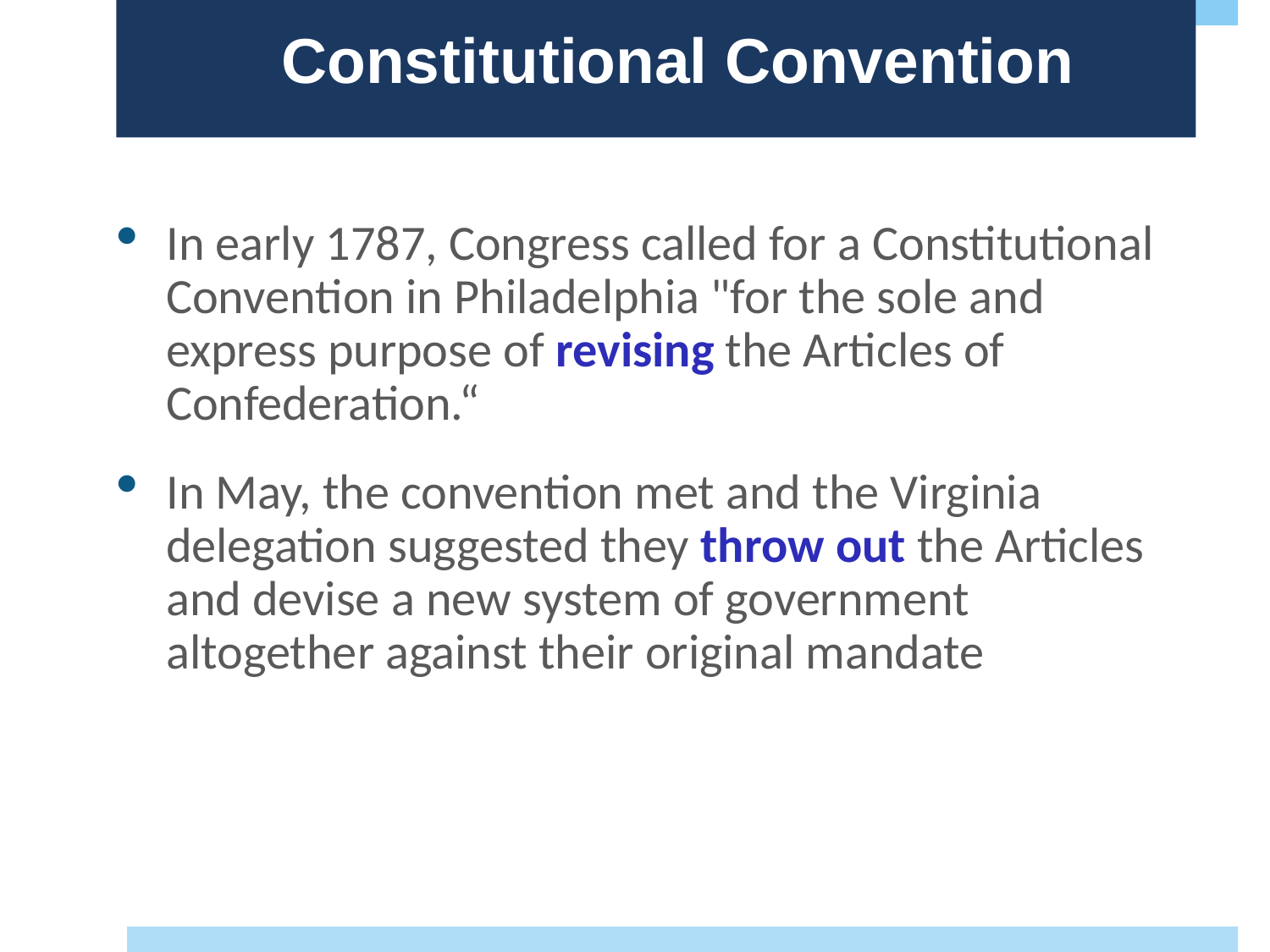

# Constitutional Convention
In early 1787, Congress called for a Constitutional Convention in Philadelphia "for the sole and express purpose of revising the Articles of Confederation.“
In May, the convention met and the Virginia delegation suggested they throw out the Articles and devise a new system of government altogether against their original mandate